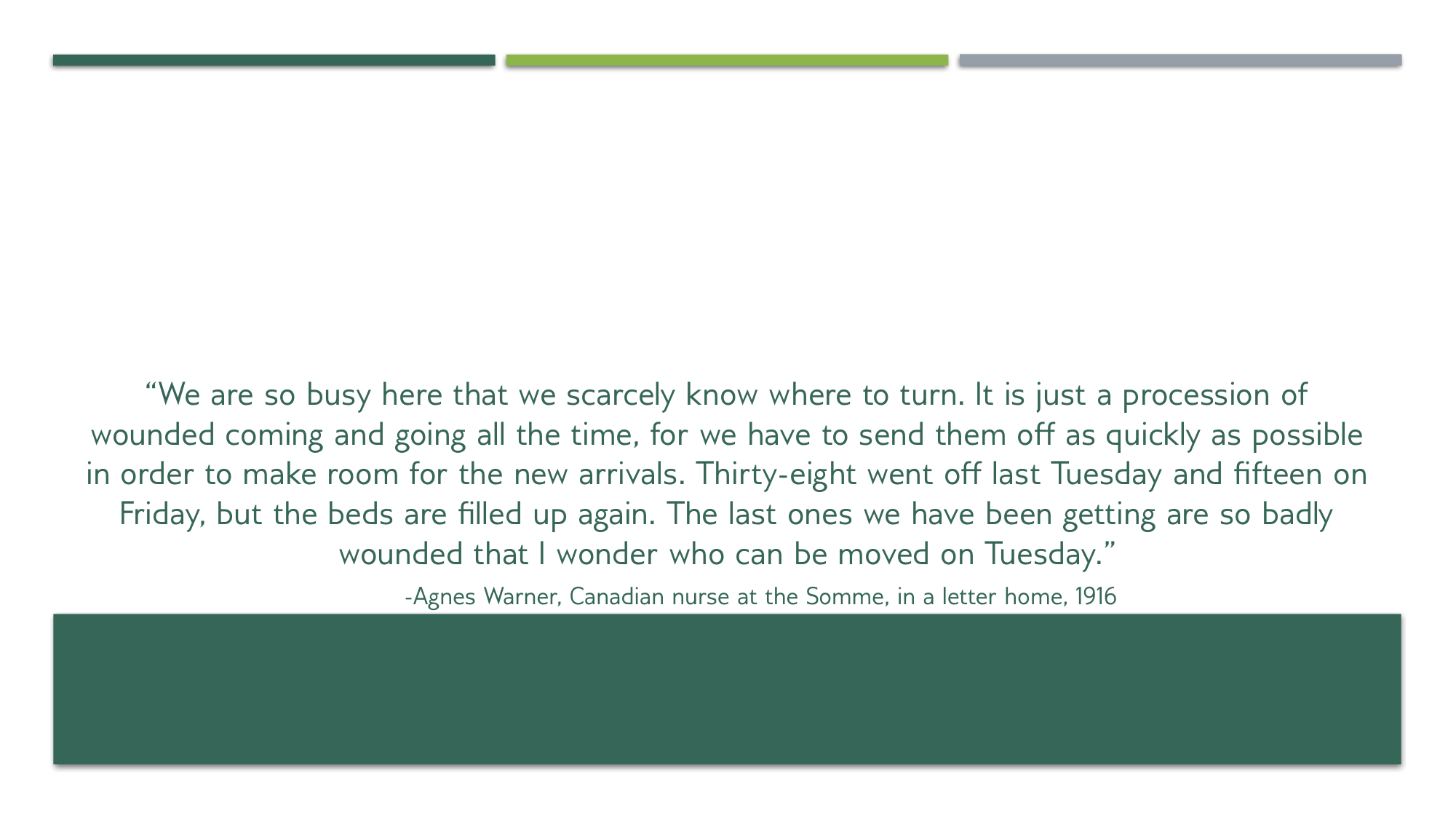

# “We are so busy here that we scarcely know where to turn. It is just a procession of wounded coming and going all the time, for we have to send them off as quickly as possible in order to make room for the new arrivals. Thirty-eight went off last Tuesday and fifteen on Friday, but the beds are filled up again. The last ones we have been getting are so badly wounded that I wonder who can be moved on Tuesday.” -Agnes Warner, Canadian nurse at the Somme, in a letter home, 1916